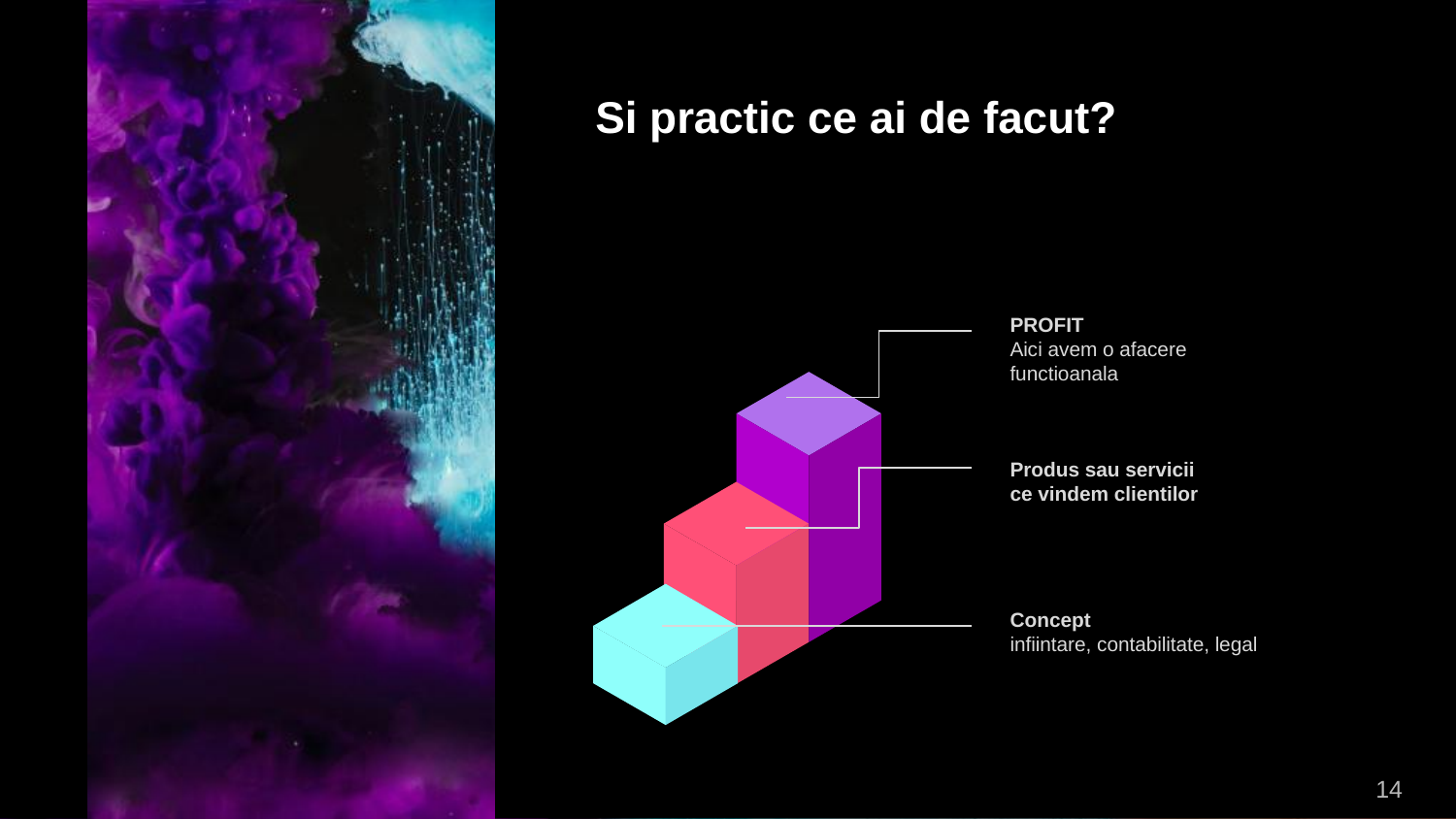

# Si practic ce ai de facut?
PROFIT
Aici avem o afacere functioanala

Produs sau servicii
ce vindem clientilor

Concept
infiintare, contabilitate, legal

14